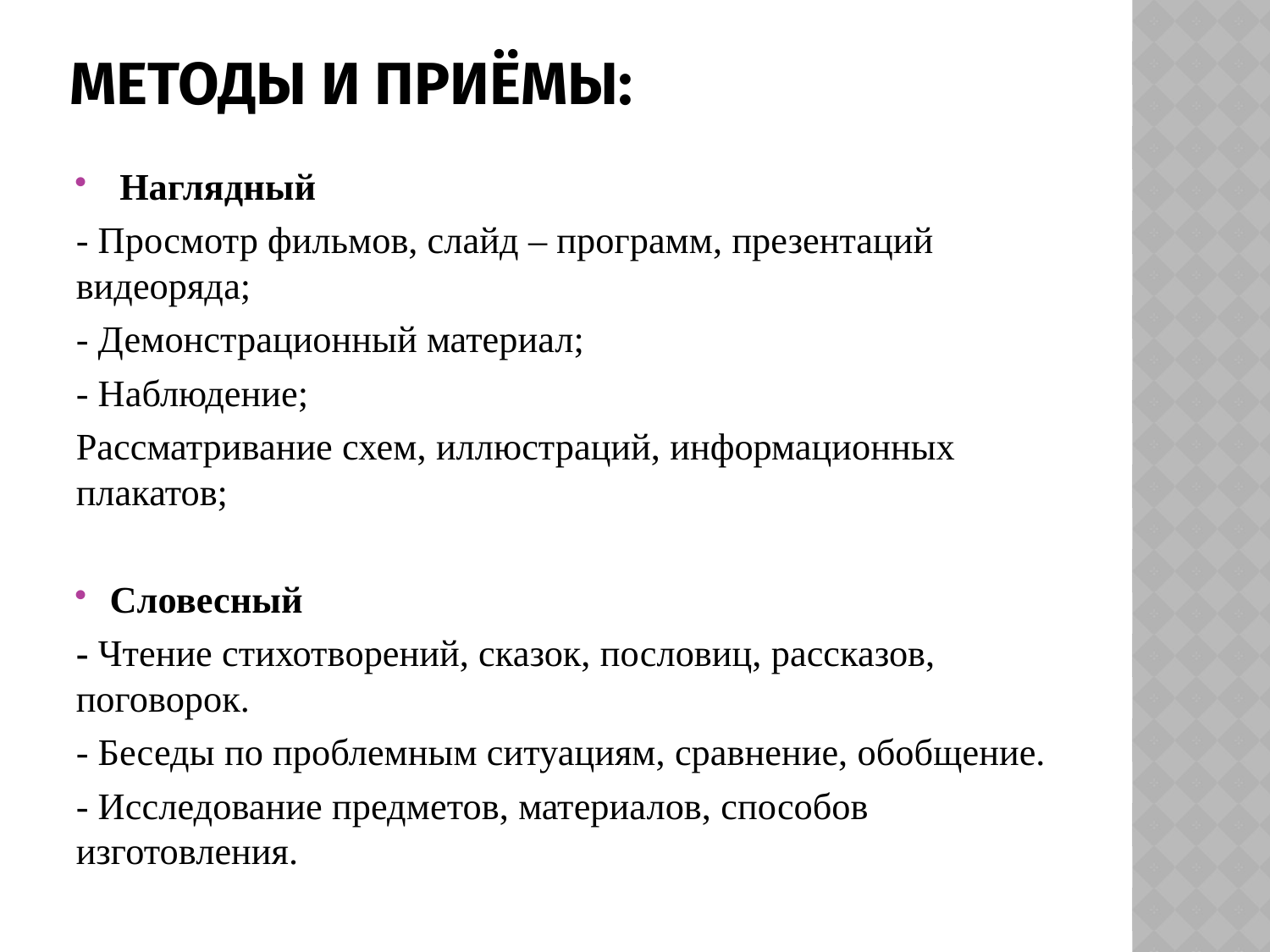

# Методы и приёмы:
 Наглядный
- Просмотр фильмов, слайд – программ, презентаций видеоряда;
- Демонстрационный материал;
- Наблюдение;
Рассматривание схем, иллюстраций, информационных плакатов;

Словесный
- Чтение стихотворений, сказок, пословиц, рассказов, поговорок.
- Беседы по проблемным ситуациям, сравнение, обобщение.
- Исследование предметов, материалов, способов изготовления.